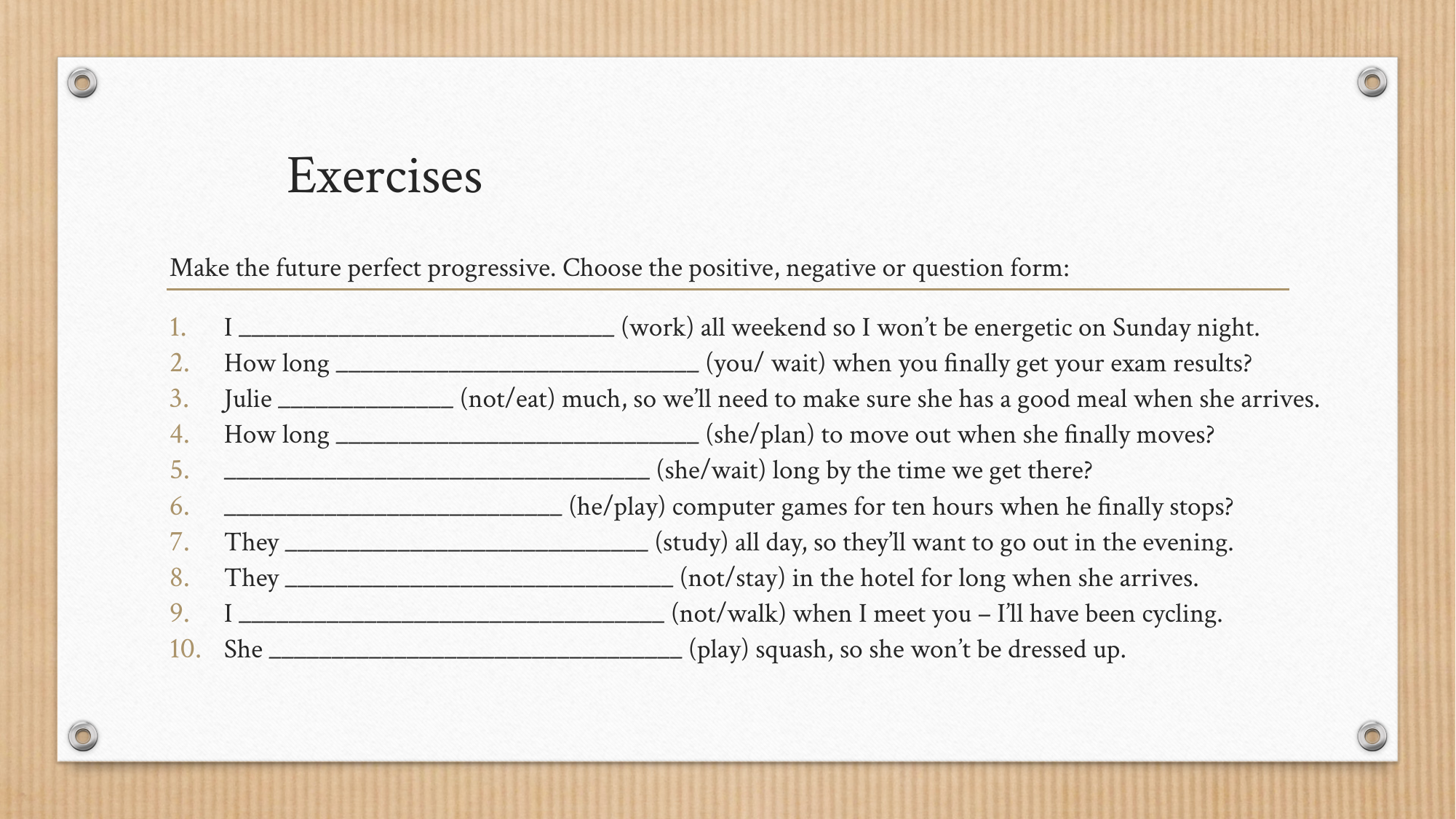

# Exercises
Make the future perfect progressive. Choose the positive, negative or question form:

I ______________________________ (work) all weekend so I won’t be energetic on Sunday night.
How long _____________________________ (you/ wait) when you finally get your exam results?
Julie ______________ (not/eat) much, so we’ll need to make sure she has a good meal when she arrives.
How long _____________________________ (she/plan) to move out when she finally moves?
__________________________________ (she/wait) long by the time we get there?
___________________________ (he/play) computer games for ten hours when he finally stops?
They _____________________________ (study) all day, so they’ll want to go out in the evening.
They _______________________________ (not/stay) in the hotel for long when she arrives.
I __________________________________ (not/walk) when I meet you – I’ll have been cycling.
She _________________________________ (play) squash, so she won’t be dressed up.